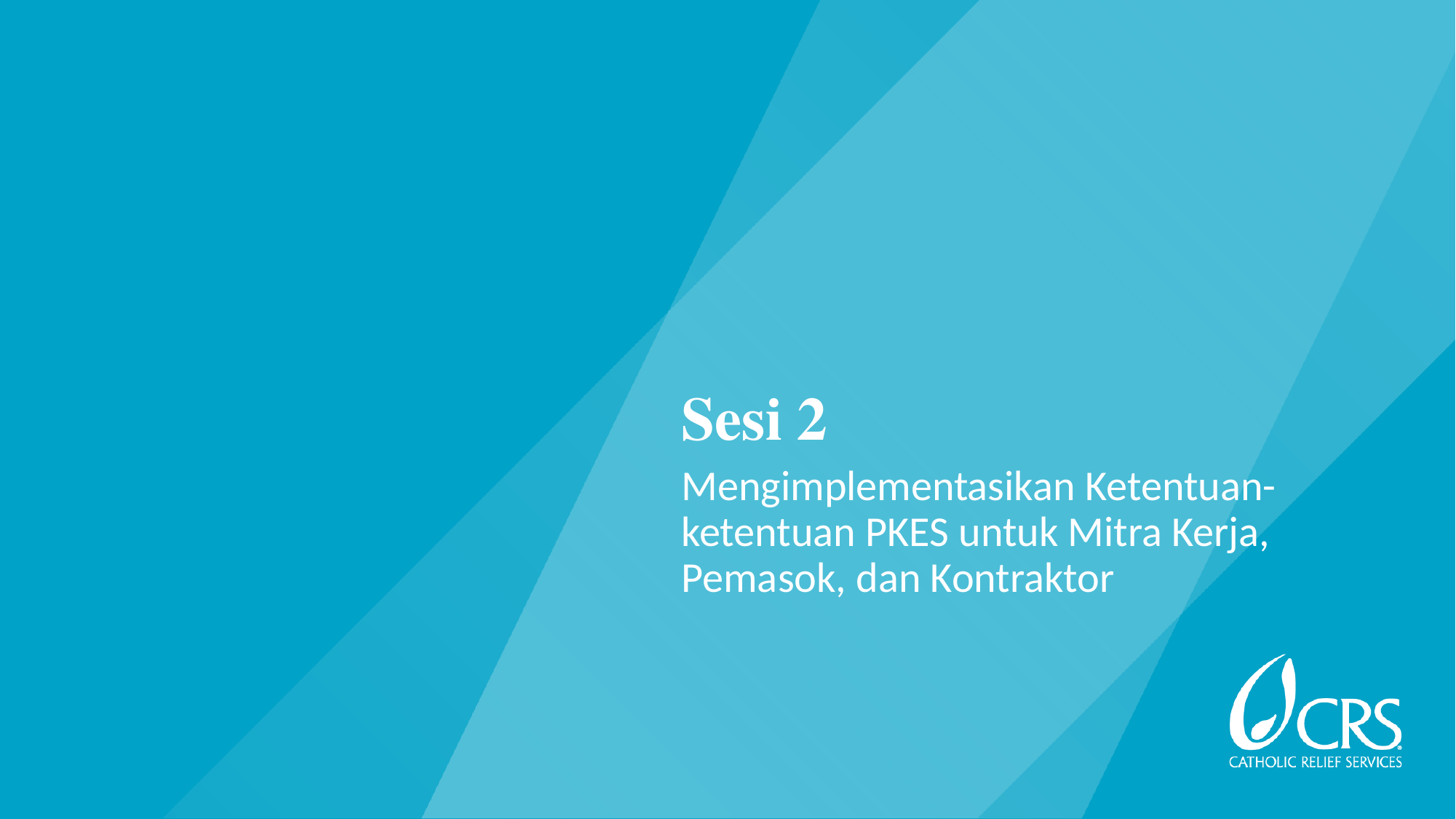

# Sesi 2
Mengimplementasikan Ketentuan-ketentuan PKES untuk Mitra Kerja, Pemasok, dan Kontraktor